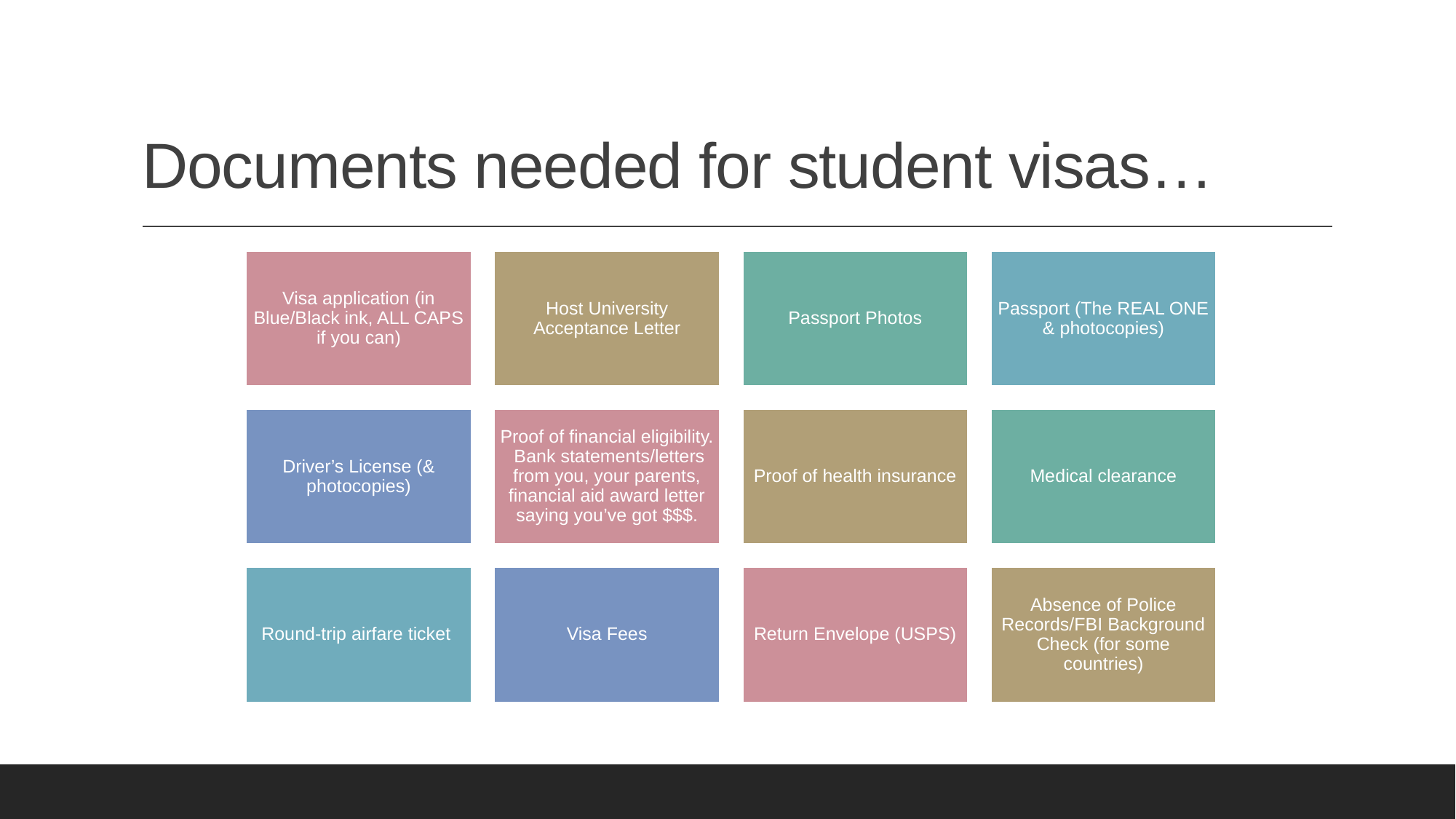

# Documents needed for student visas…
Visa application (in Blue/Black ink, ALL CAPS if you can)
Host University Acceptance Letter
Passport Photos
Passport (The REAL ONE & photocopies)
Driver’s License (& photocopies)
Proof of financial eligibility.  Bank statements/letters from you, your parents, financial aid award letter saying you’ve got $$$.
Proof of health insurance
Medical clearance
Round-trip airfare ticket
Visa Fees
Return Envelope (USPS)
Absence of Police Records/FBI Background Check (for some countries)